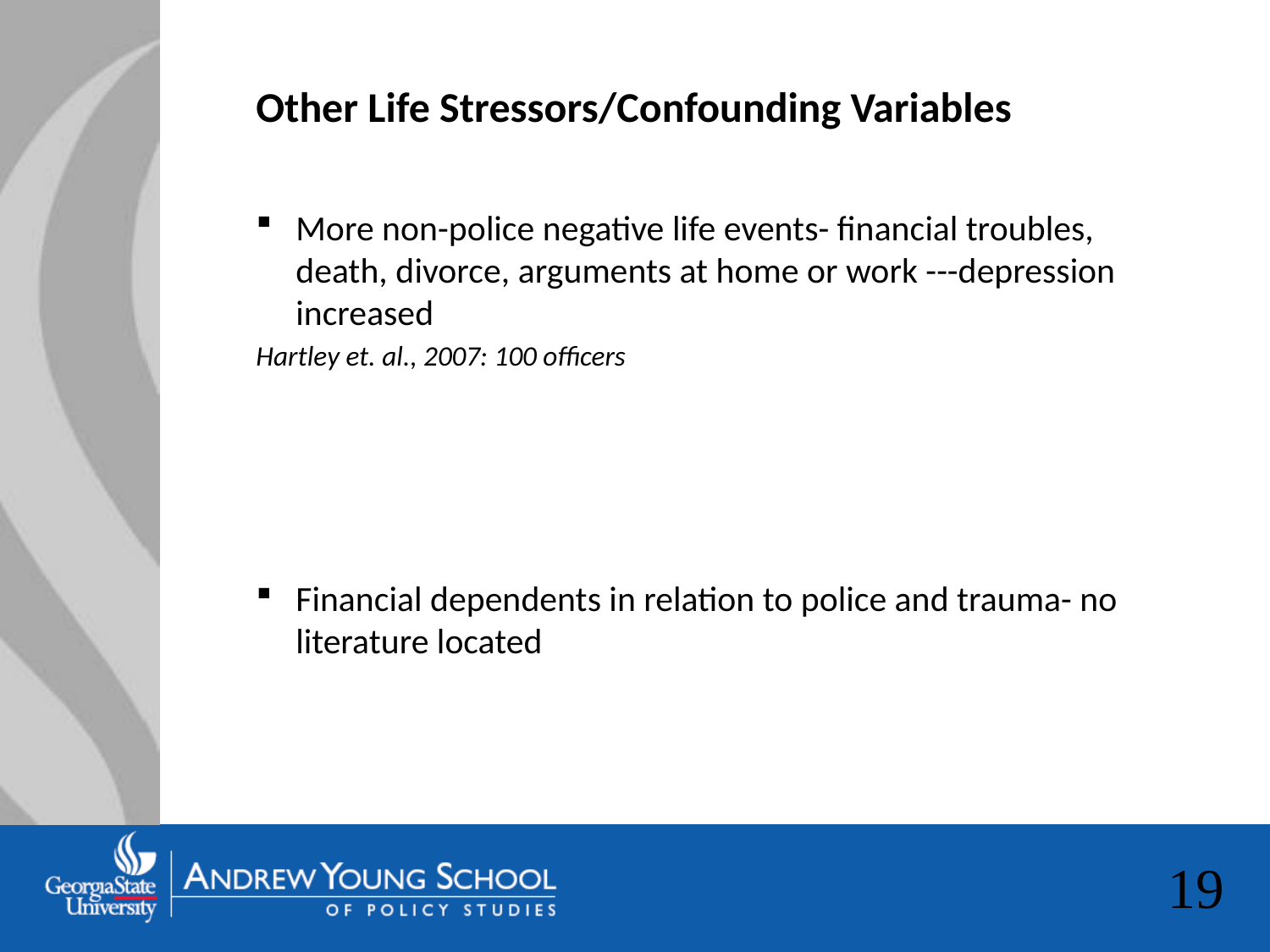

Other Life Stressors/Confounding Variables

More non-police negative life events- financial troubles, death, divorce, arguments at home or work ---depression increased
Hartley et. al., 2007: 100 officers

Financial dependents in relation to police and trauma- no literature located